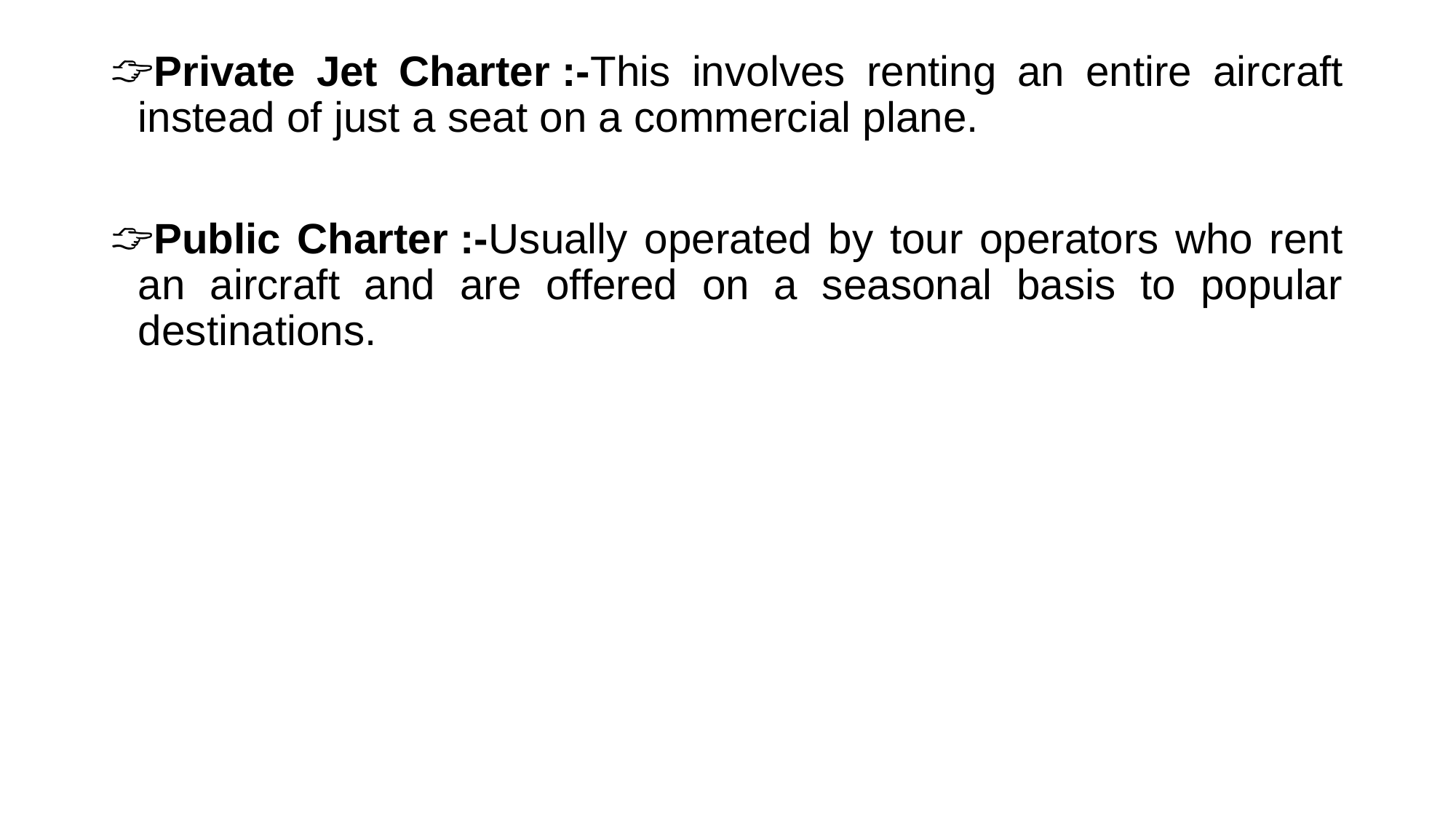

Private Jet Charter :-This involves renting an entire aircraft instead of just a seat on a commercial plane.

Public Charter :-Usually operated by tour operators who rent an aircraft and are offered on a seasonal basis to popular destinations.